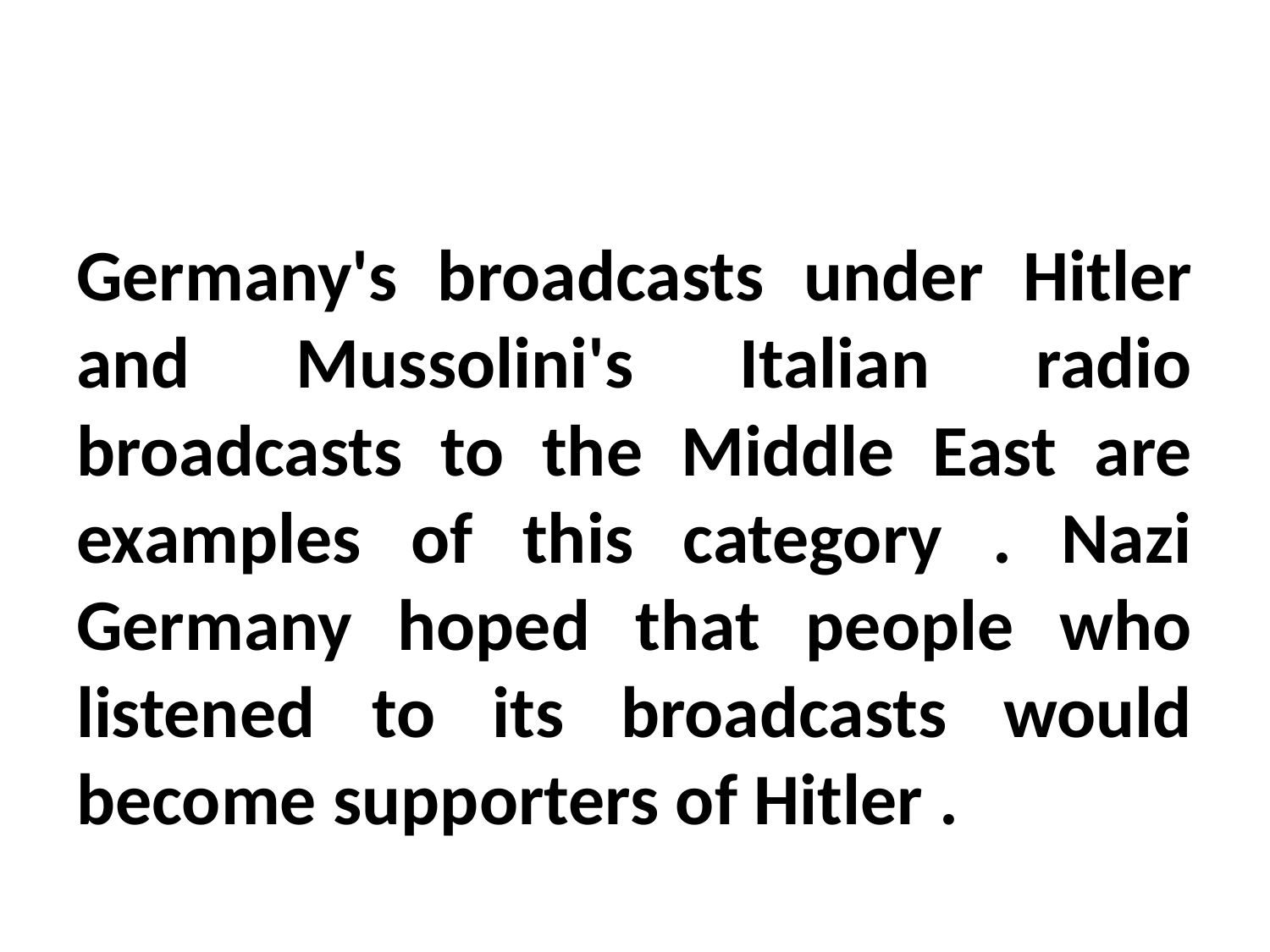

#
Germany's broadcasts under Hitler and Mussolini's Italian radio broadcasts to the Middle East are examples of this category . Nazi Germany hoped that people who listened to its broadcasts would become supporters of Hitler .